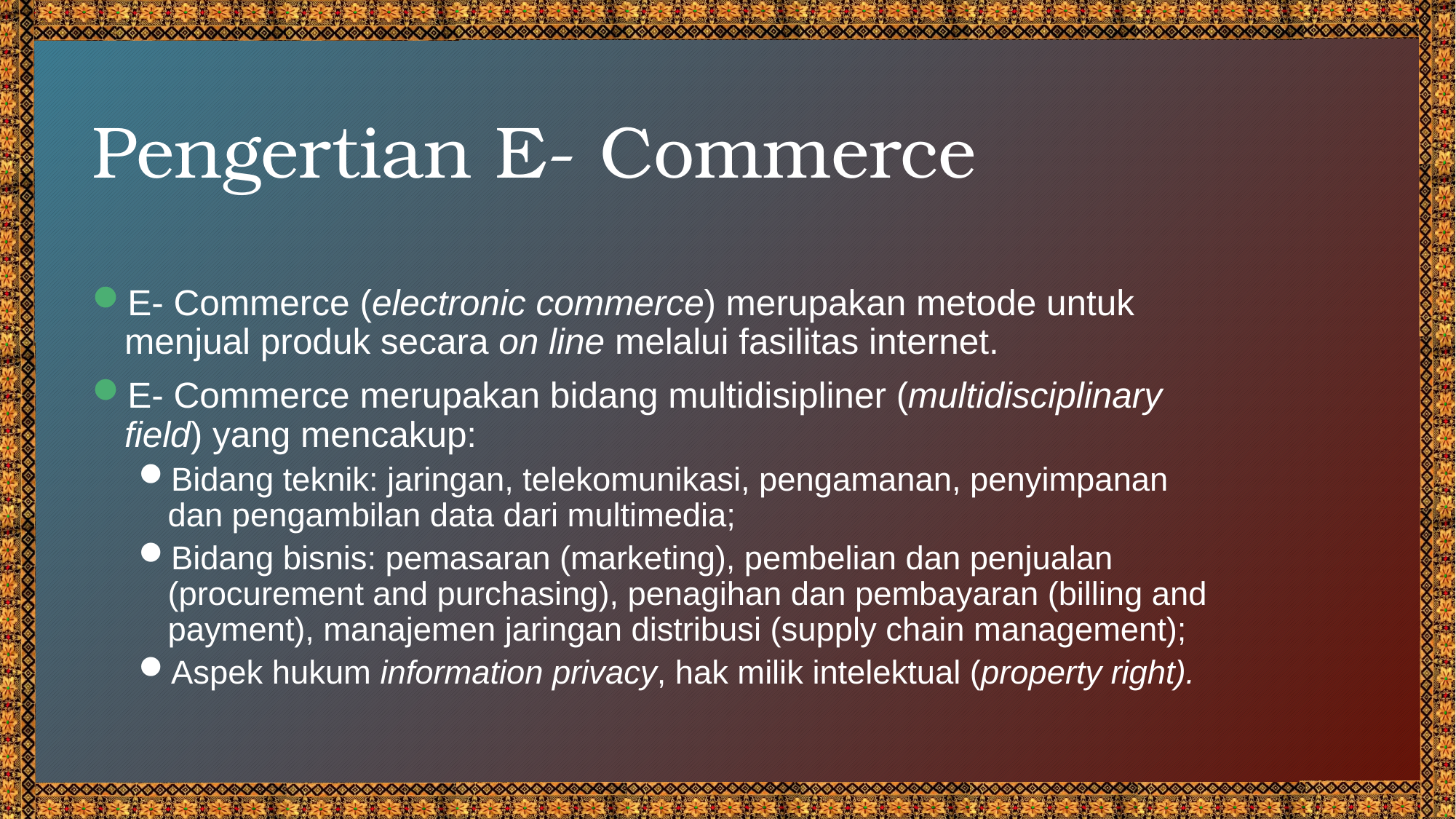

# Pengertian E- Commerce
E- Commerce (electronic commerce) merupakan metode untuk menjual produk secara on line melalui fasilitas internet.
E- Commerce merupakan bidang multidisipliner (multidisciplinary field) yang mencakup:
Bidang teknik: jaringan, telekomunikasi, pengamanan, penyimpanan dan pengambilan data dari multimedia;
Bidang bisnis: pemasaran (marketing), pembelian dan penjualan (procurement and purchasing), penagihan dan pembayaran (billing and payment), manajemen jaringan distribusi (supply chain management);
Aspek hukum information privacy, hak milik intelektual (property right).